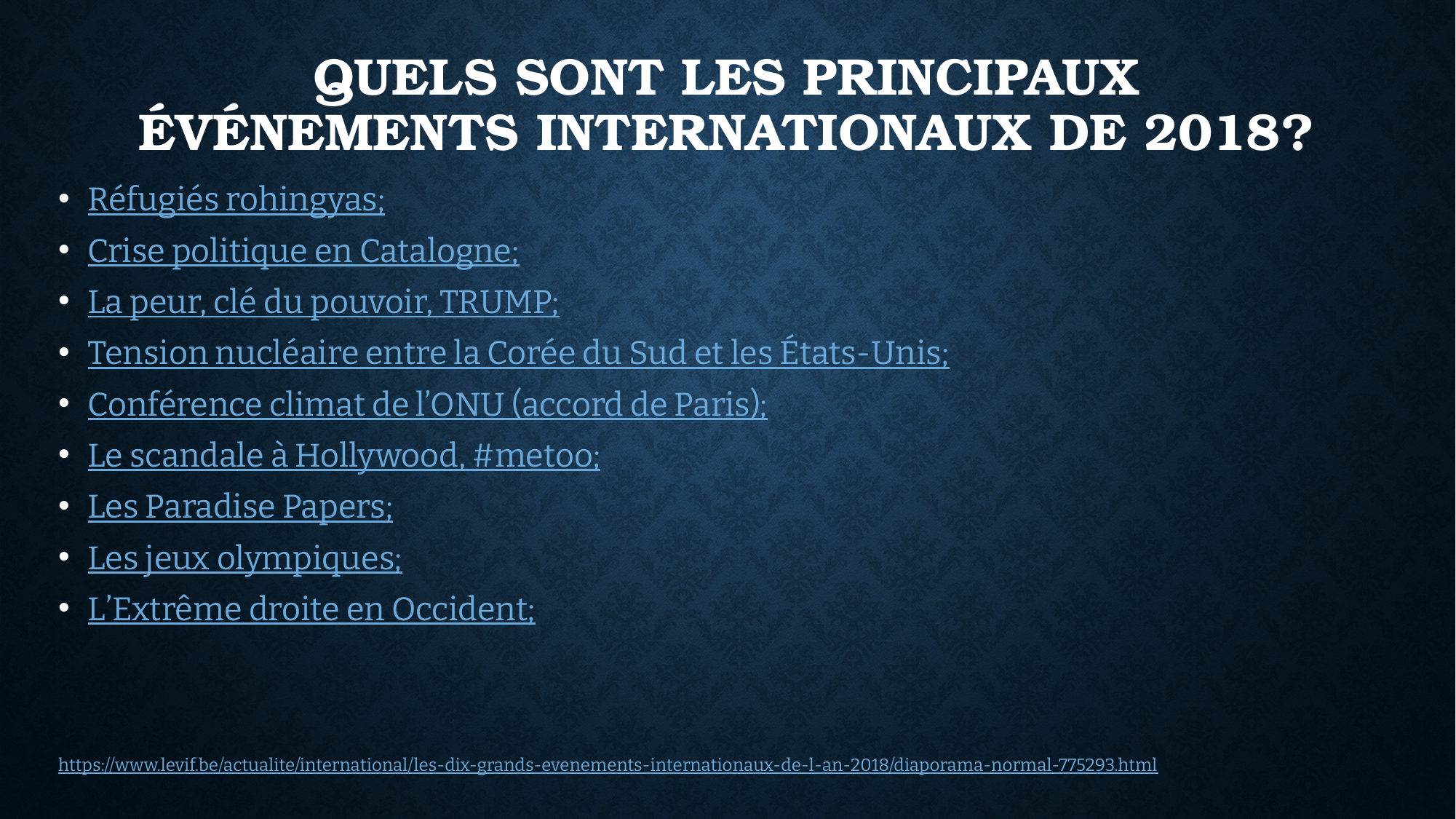

# Quels sont les principaux événements internationaux de 2018?
Réfugiés rohingyas;
Crise politique en Catalogne;
La peur, clé du pouvoir, TRUMP;
Tension nucléaire entre la Corée du Sud et les États-Unis;
Conférence climat de l’ONU (accord de Paris);
Le scandale à Hollywood, #metoo;
Les Paradise Papers;
Les jeux olympiques;
L’Extrême droite en Occident;

https://www.levif.be/actualite/international/les-dix-grands-evenements-internationaux-de-l-an-2018/diaporama-normal-775293.html